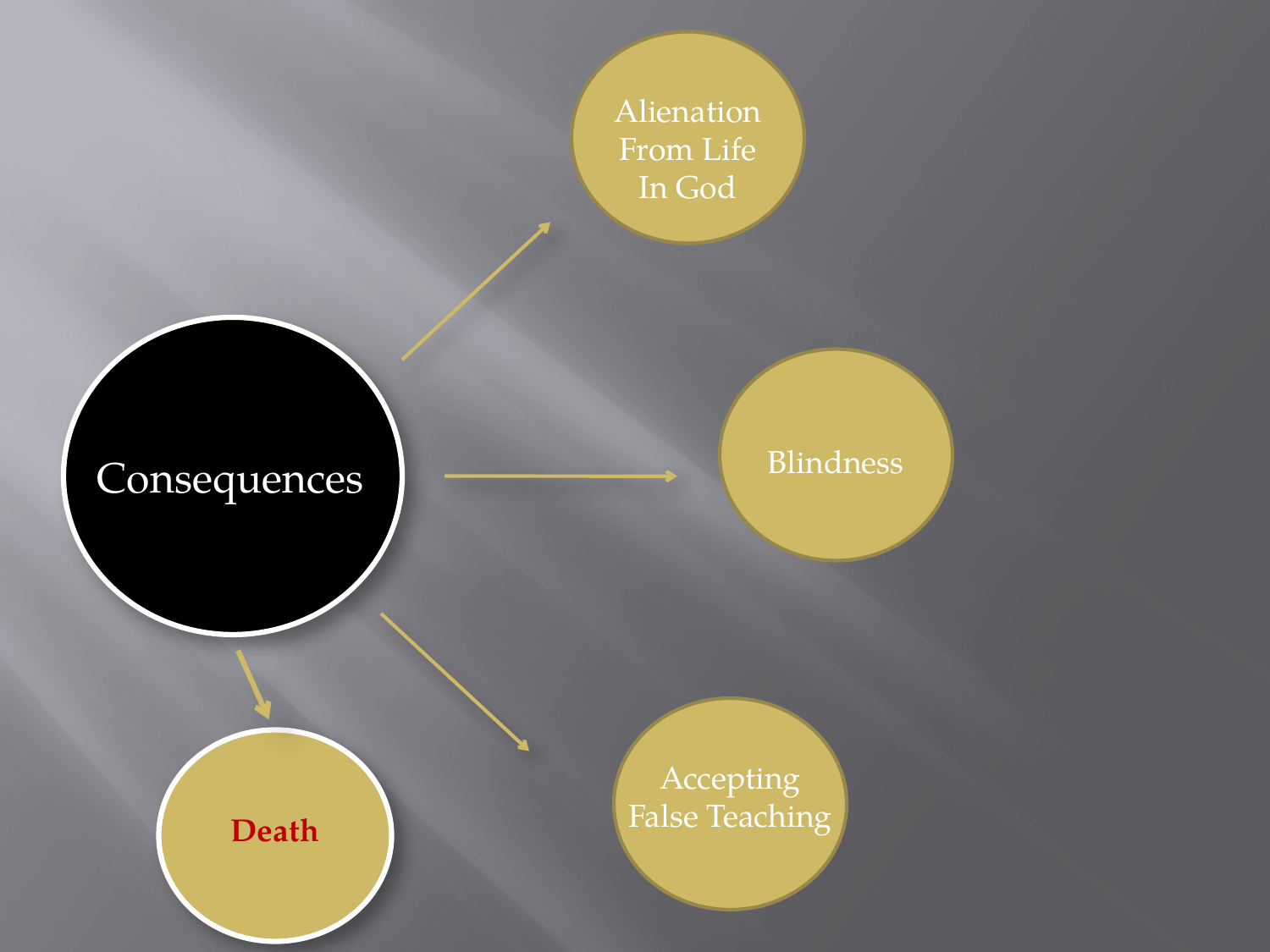

Alienation From Life In God

Blindness
Consequences

Accepting False Teaching

Death